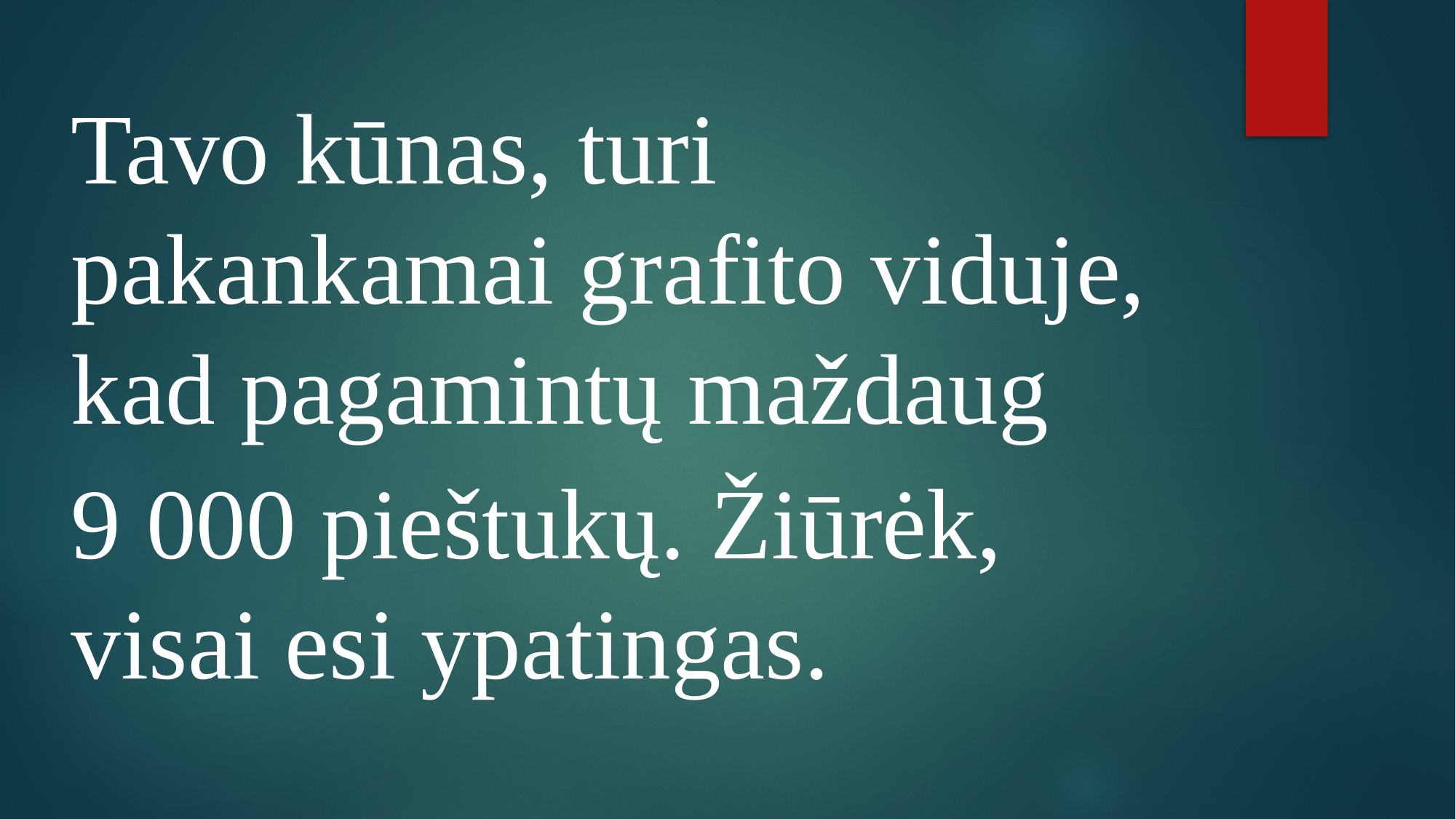

Tavo kūnas, turi pakankamai grafito viduje, kad pagamintų maždaug
9 000 pieštukų. Žiūrėk, visai esi ypatingas.